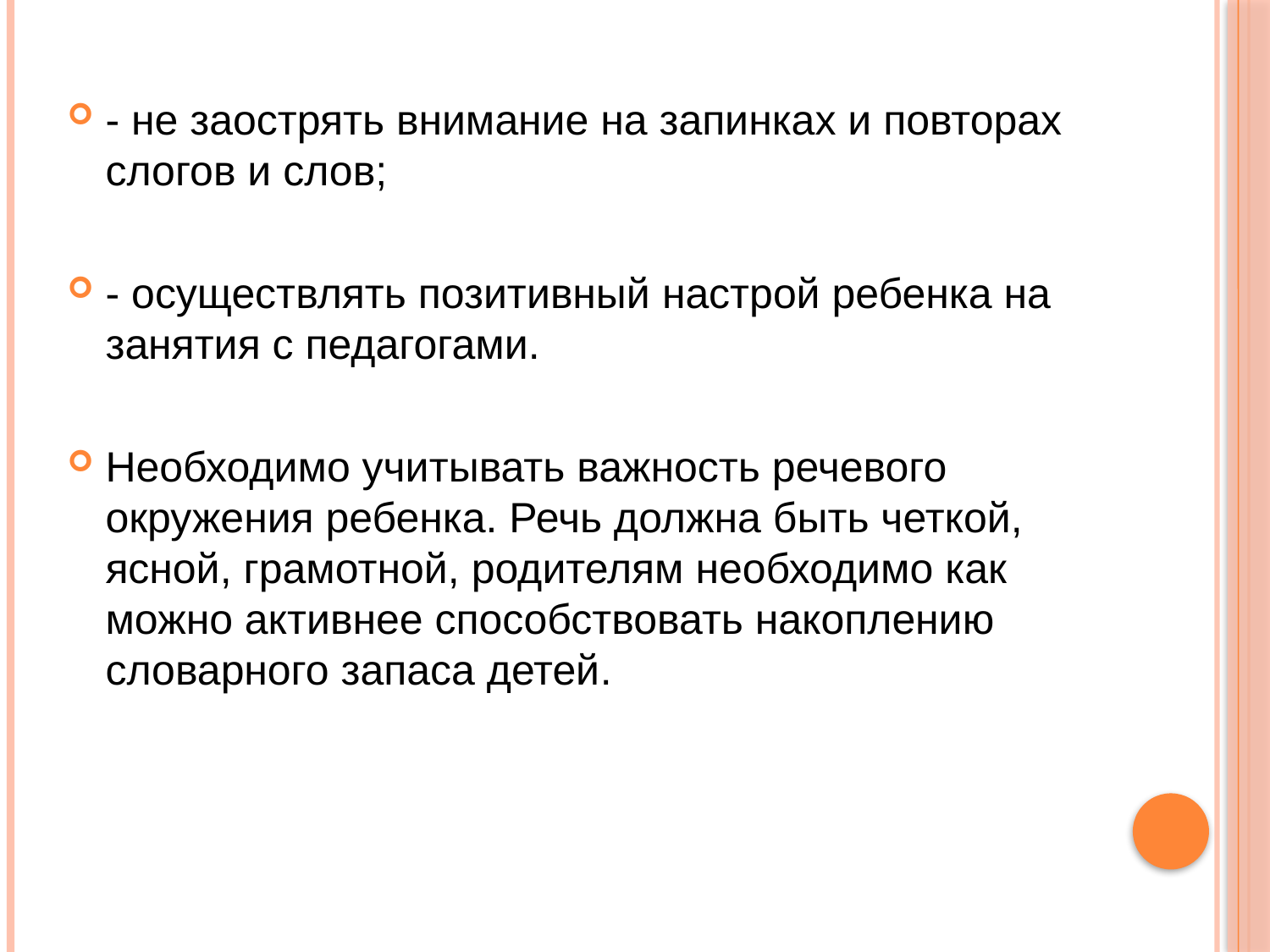

- не заострять внимание на запинках и повторах слогов и слов;

- осуществлять позитивный настрой ребенка на занятия с педагогами.

Необходимо учитывать важность речевого окружения ребенка. Речь должна быть четкой, ясной, грамотной, родителям необходимо как можно активнее способствовать накоплению словарного запаса детей.